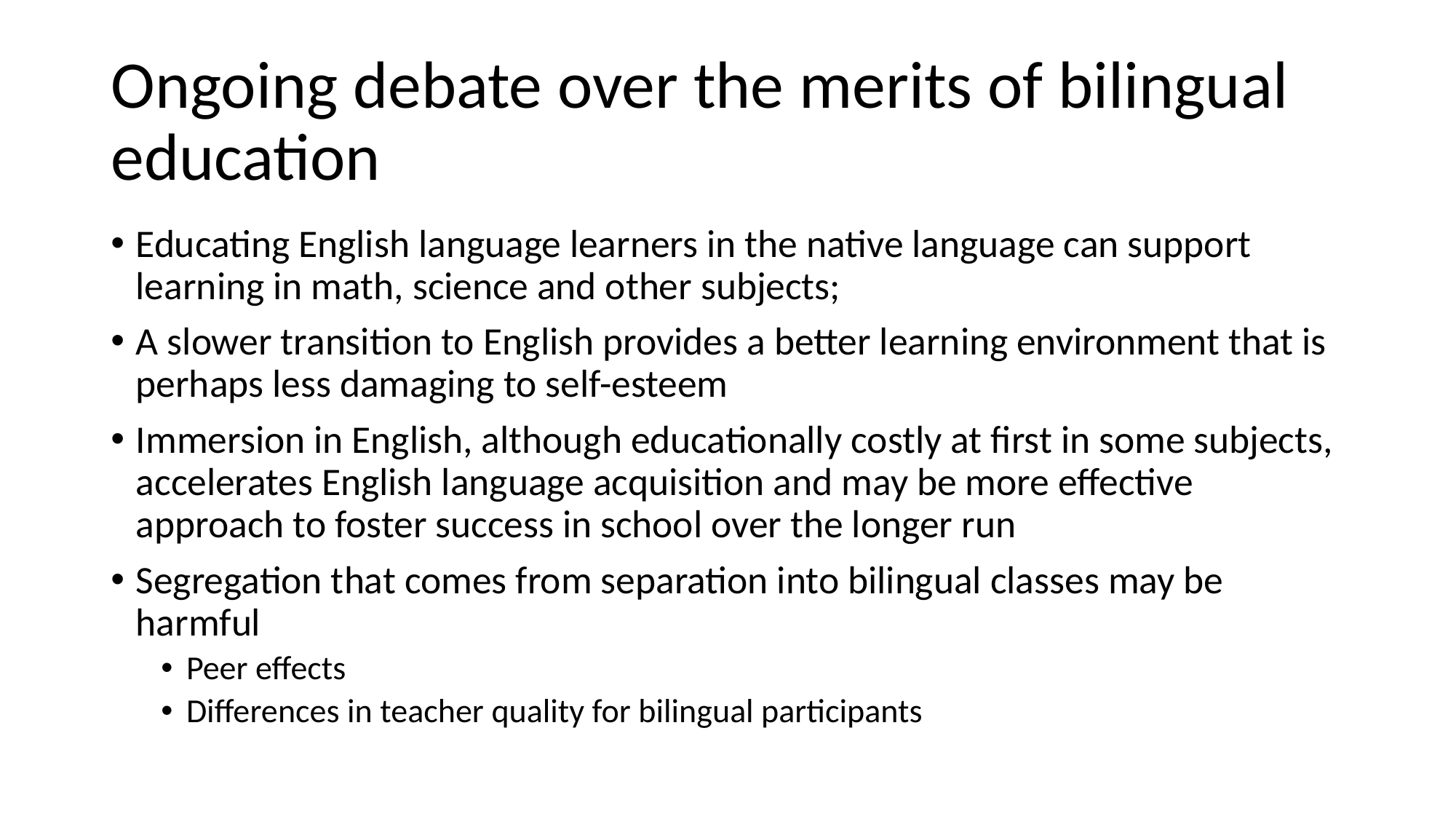

# Ongoing debate over the merits of bilingual education
Educating English language learners in the native language can support learning in math, science and other subjects;
A slower transition to English provides a better learning environment that is perhaps less damaging to self-esteem
Immersion in English, although educationally costly at first in some subjects, accelerates English language acquisition and may be more effective approach to foster success in school over the longer run
Segregation that comes from separation into bilingual classes may be harmful
Peer effects
Differences in teacher quality for bilingual participants